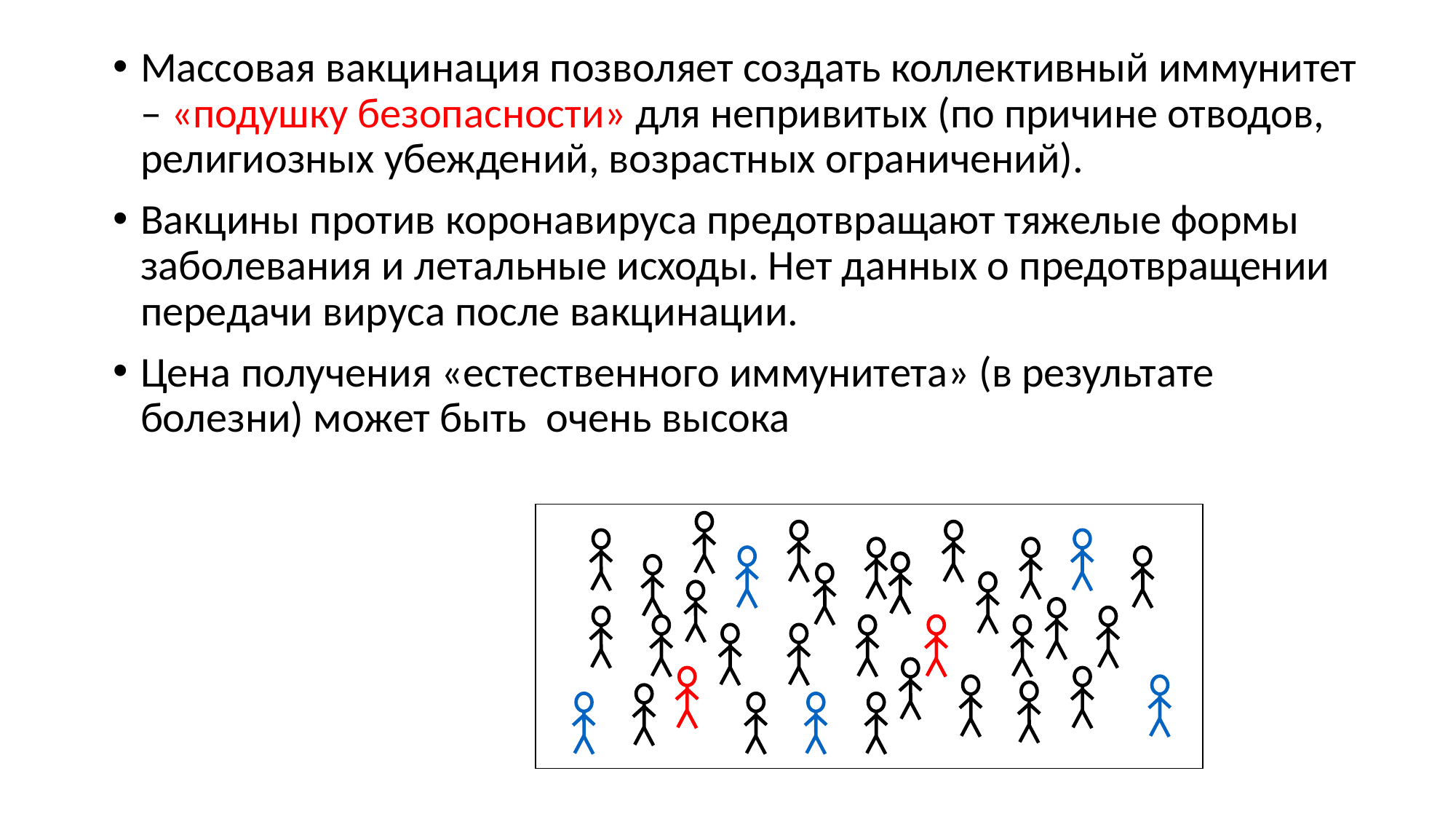

Массовая вакцинация позволяет создать коллективный иммунитет – «подушку безопасности» для непривитых (по причине отводов, религиозных убеждений, возрастных ограничений).
Вакцины против коронавируса предотвращают тяжелые формы заболевания и летальные исходы. Нет данных о предотвращении передачи вируса после вакцинации.
Цена получения «естественного иммунитета» (в результате болезни) может быть  очень высока